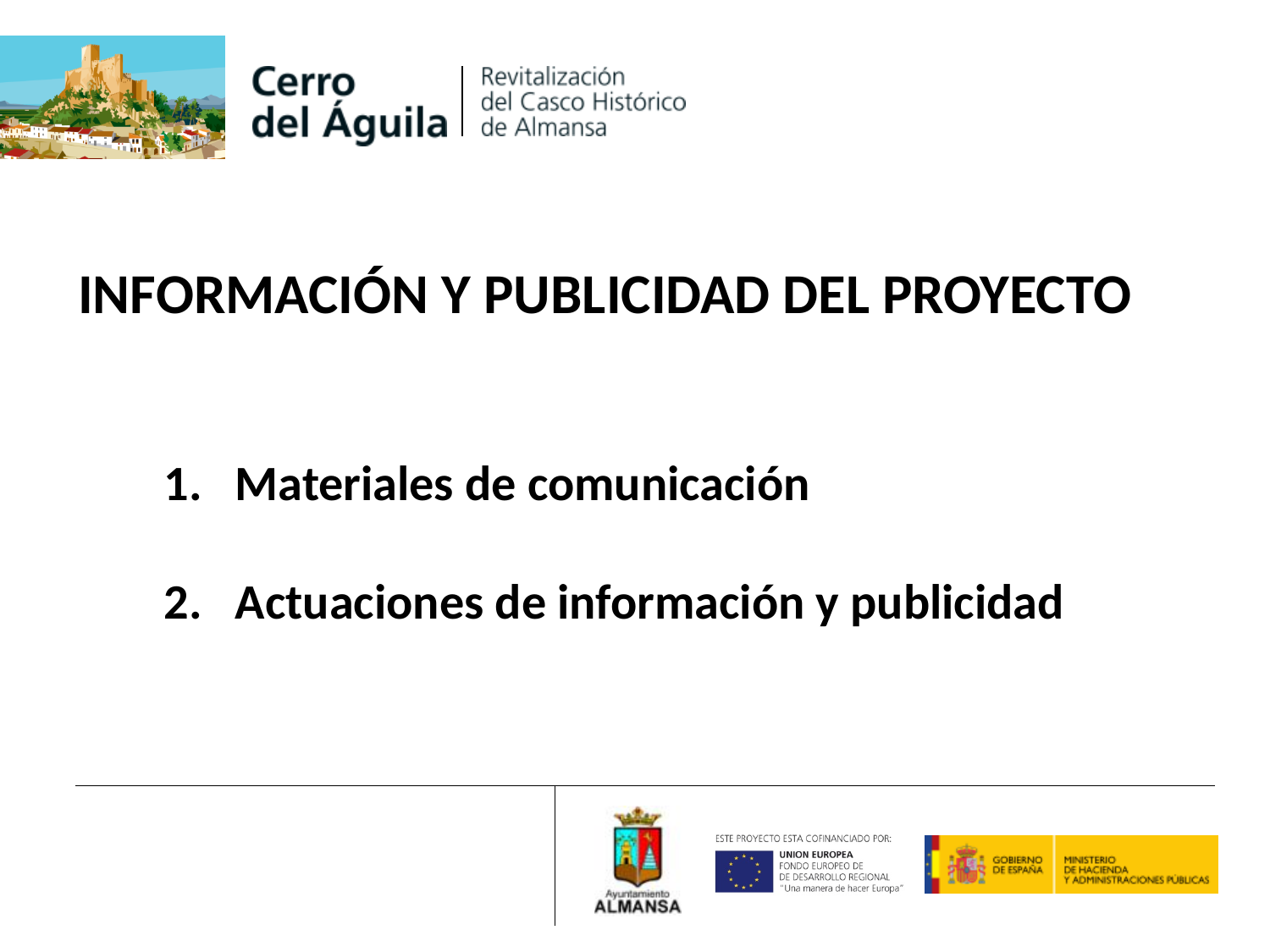

INFORMACIÓN Y PUBLICIDAD DEL PROYECTO

Materiales de comunicación
Actuaciones de información y publicidad